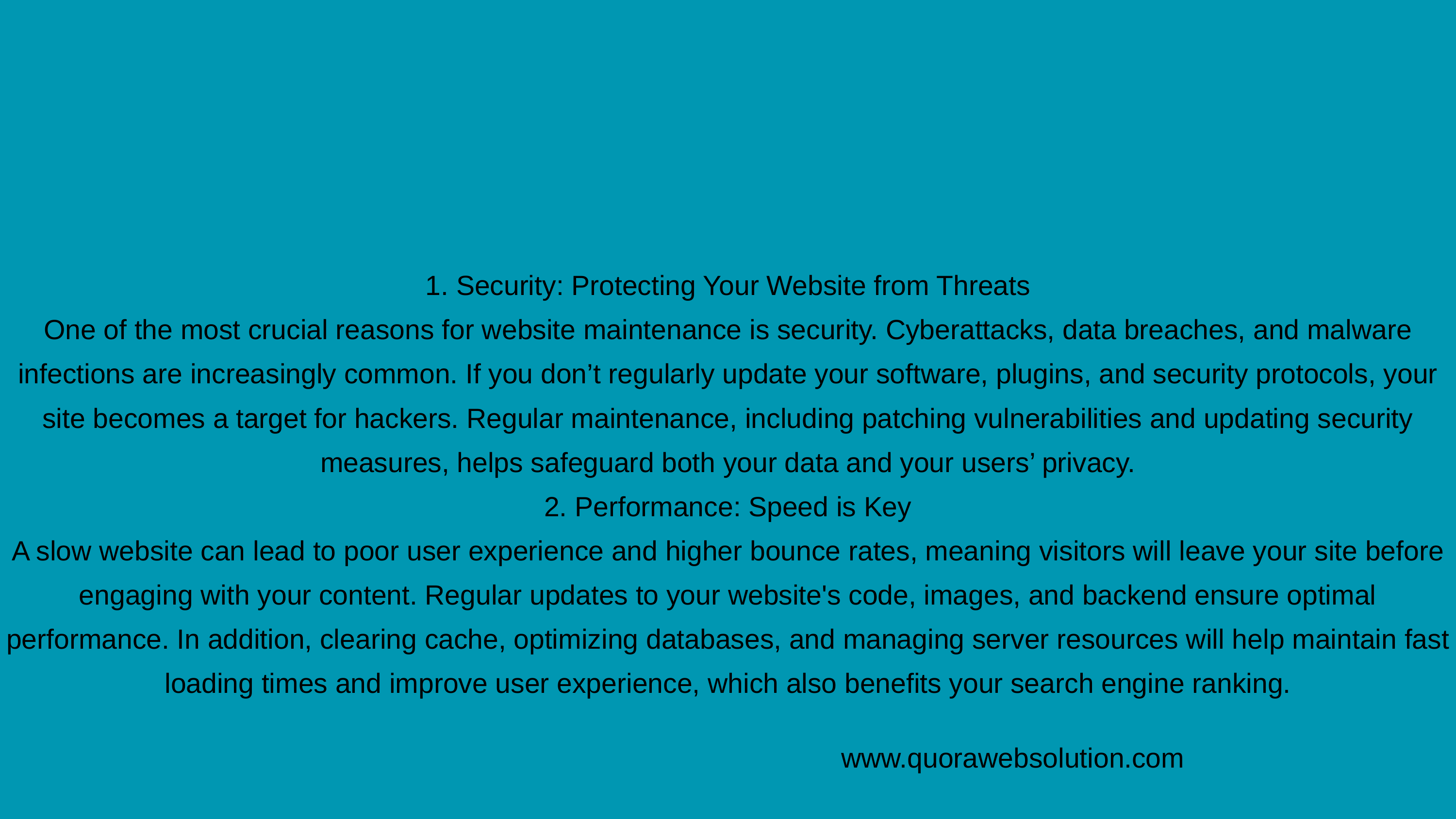

1. Security: Protecting Your Website from Threats
One of the most crucial reasons for website maintenance is security. Cyberattacks, data breaches, and malware infections are increasingly common. If you don’t regularly update your software, plugins, and security protocols, your site becomes a target for hackers. Regular maintenance, including patching vulnerabilities and updating security measures, helps safeguard both your data and your users’ privacy.
2. Performance: Speed is Key
A slow website can lead to poor user experience and higher bounce rates, meaning visitors will leave your site before engaging with your content. Regular updates to your website's code, images, and backend ensure optimal performance. In addition, clearing cache, optimizing databases, and managing server resources will help maintain fast loading times and improve user experience, which also benefits your search engine ranking.
www.quorawebsolution.com